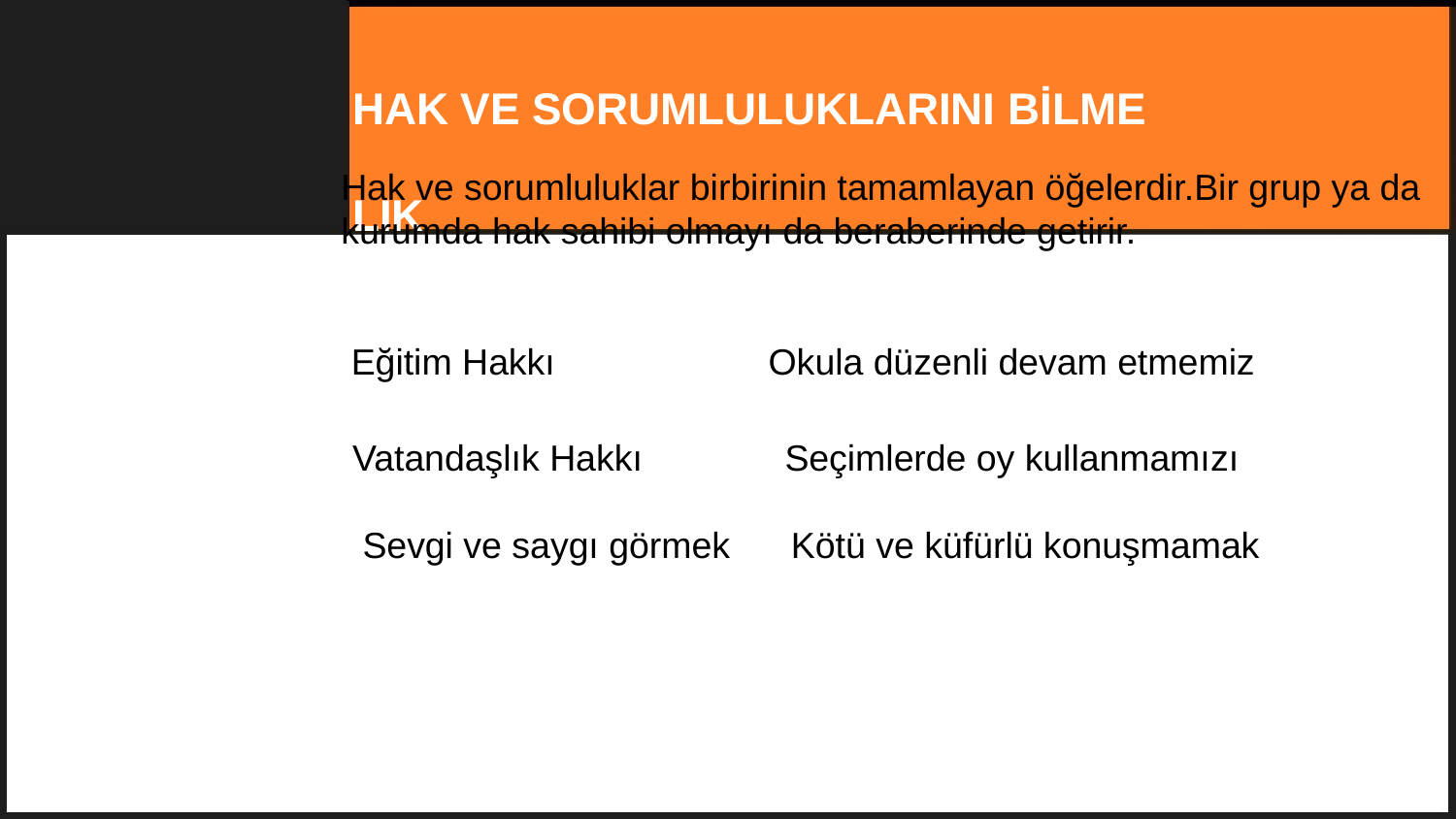

HAK VE SORUMLULUKLARINI BİLME

LIK
Hak ve sorumluluklar birbirinin tamamlayan öğelerdir.Bir grup ya da kurumda hak sahibi olmayı da beraberinde getirir.

 Eğitim Hakkı                     Okula düzenli devam etmemiz

Vatandaşlık Hakkı              Seçimlerde oy kullanmamızı

 Sevgi ve saygı görmek      Kötü ve küfürlü konuşmamak